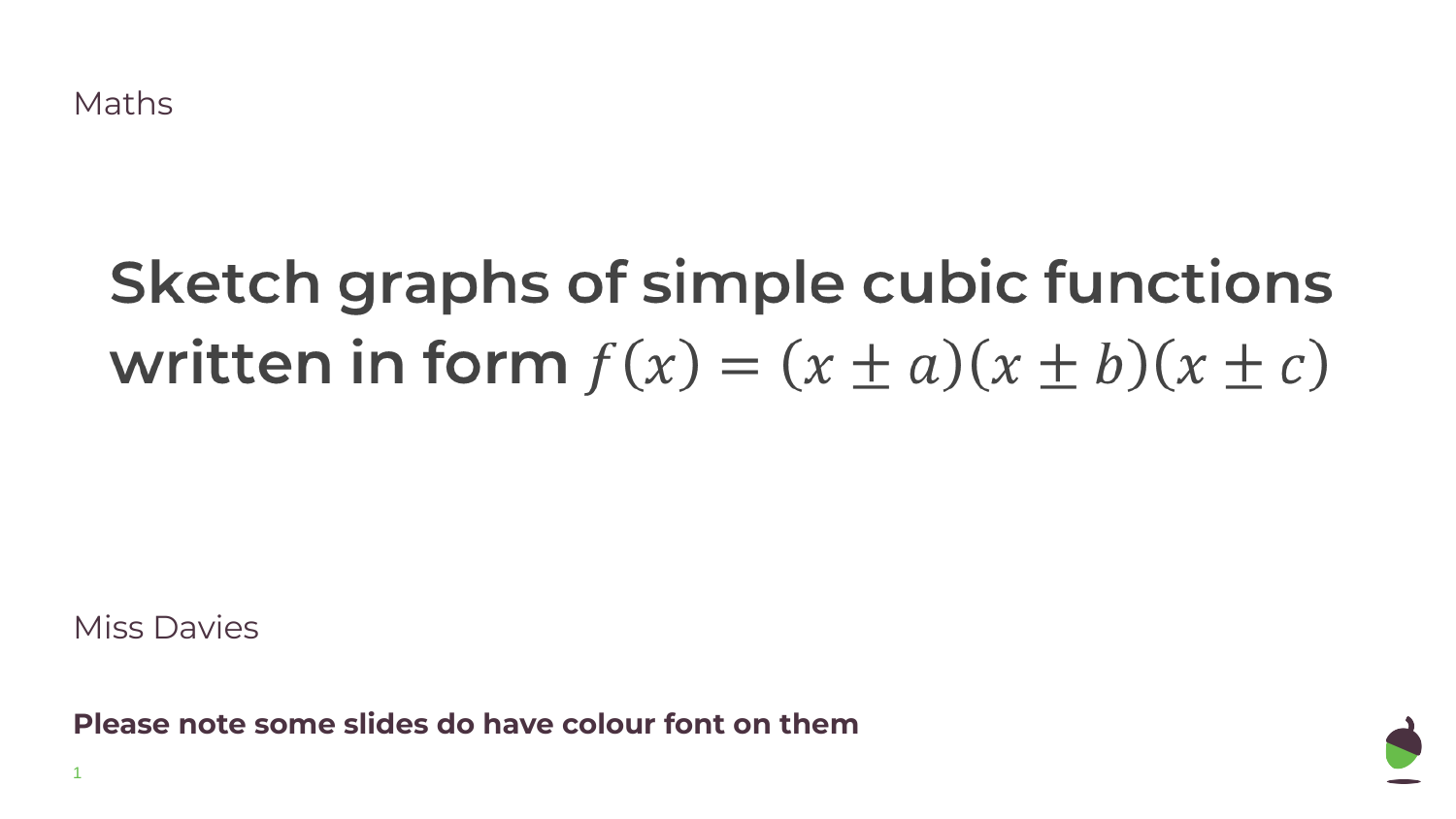

Maths

Miss Davies

Please note some slides do have colour font on them

1